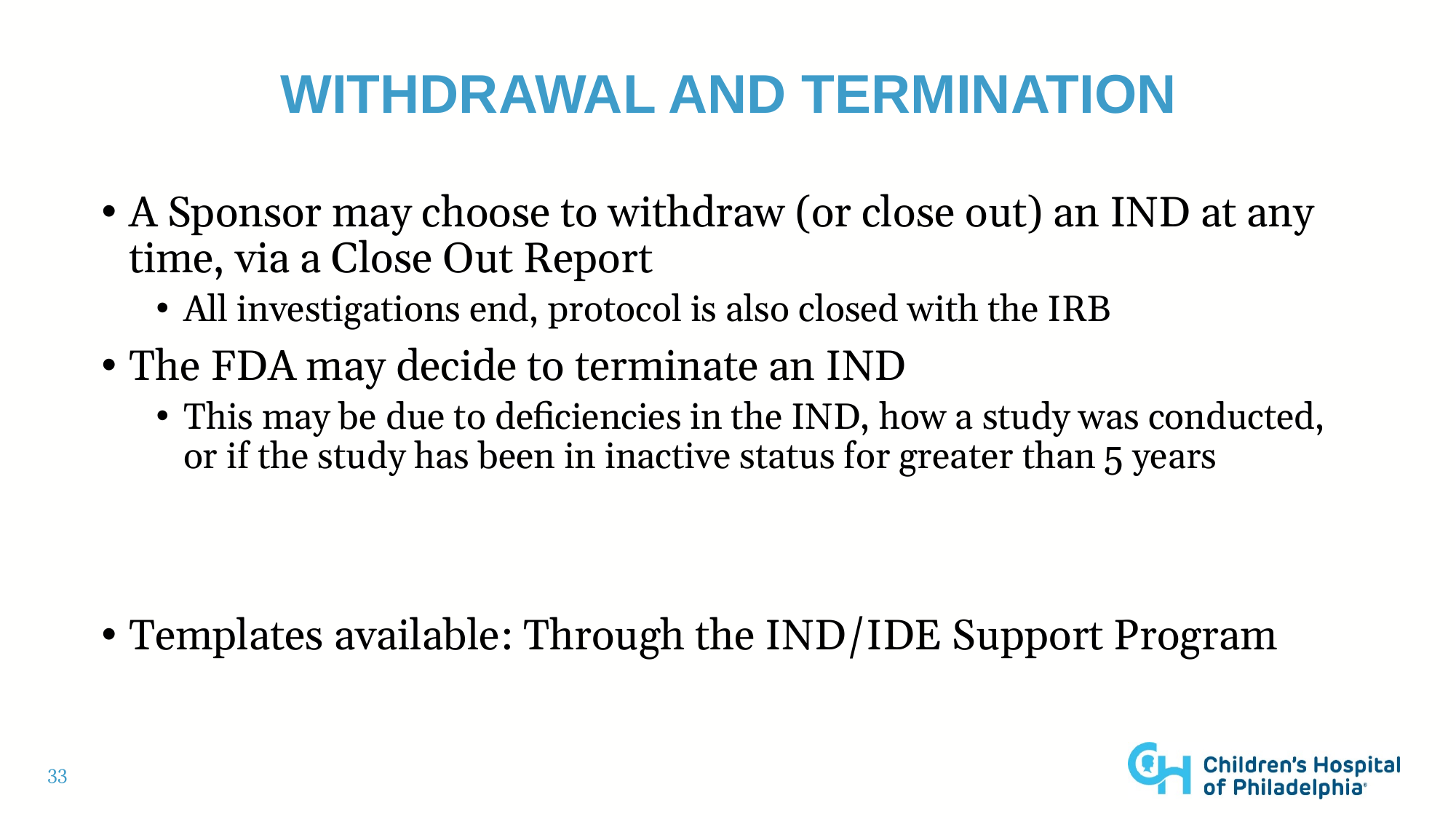

# Withdrawal and termination
A Sponsor may choose to withdraw (or close out) an IND at any time, via a Close Out Report
All investigations end, protocol is also closed with the IRB
The FDA may decide to terminate an IND
This may be due to deficiencies in the IND, how a study was conducted, or if the study has been in inactive status for greater than 5 years

Templates available: Through the IND/IDE Support Program